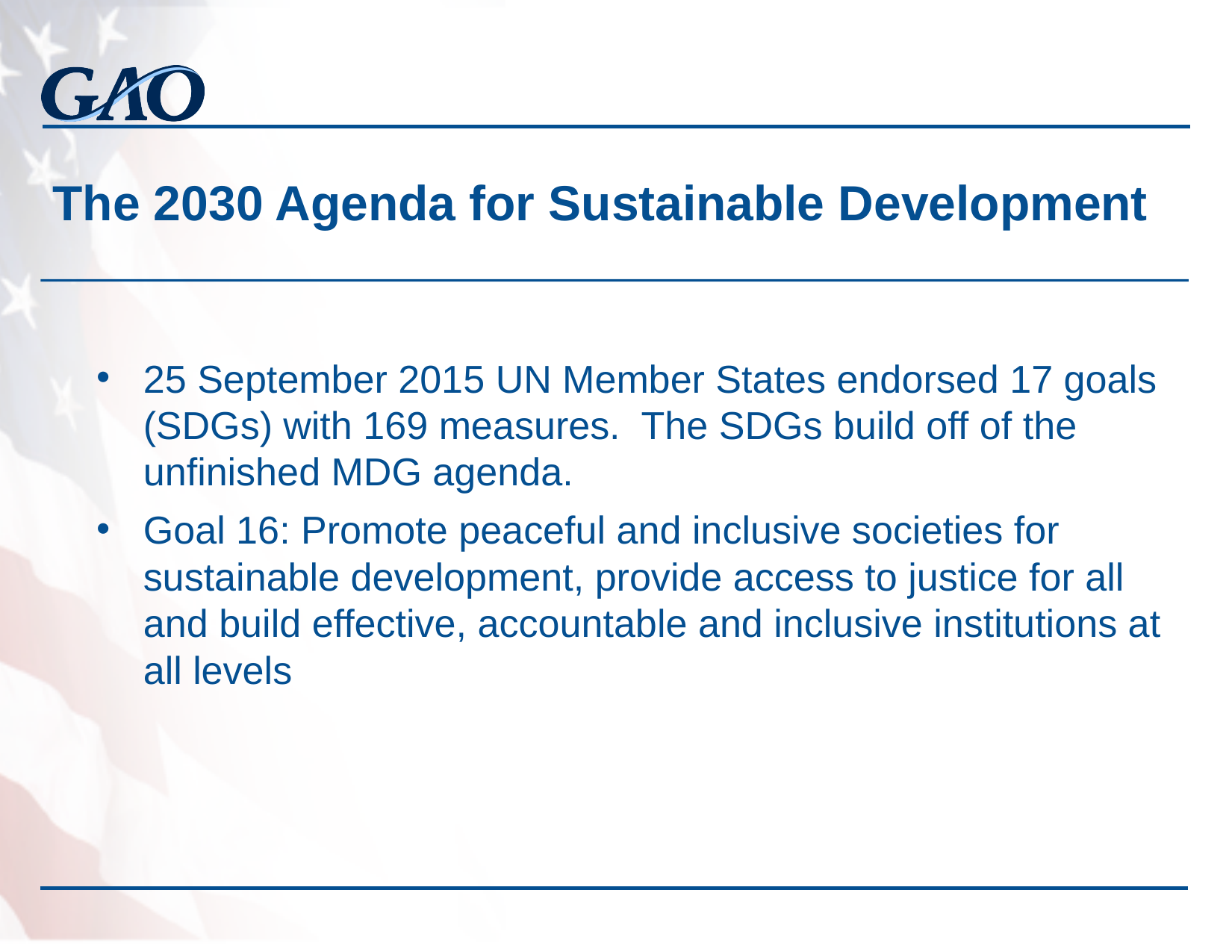

# The 2030 Agenda for Sustainable Development

25 September 2015 UN Member States endorsed 17 goals (SDGs) with 169 measures.  The SDGs build off of the unfinished MDG agenda.
Goal 16: Promote peaceful and inclusive societies for sustainable development, provide access to justice for all and build effective, accountable and inclusive institutions at all levels